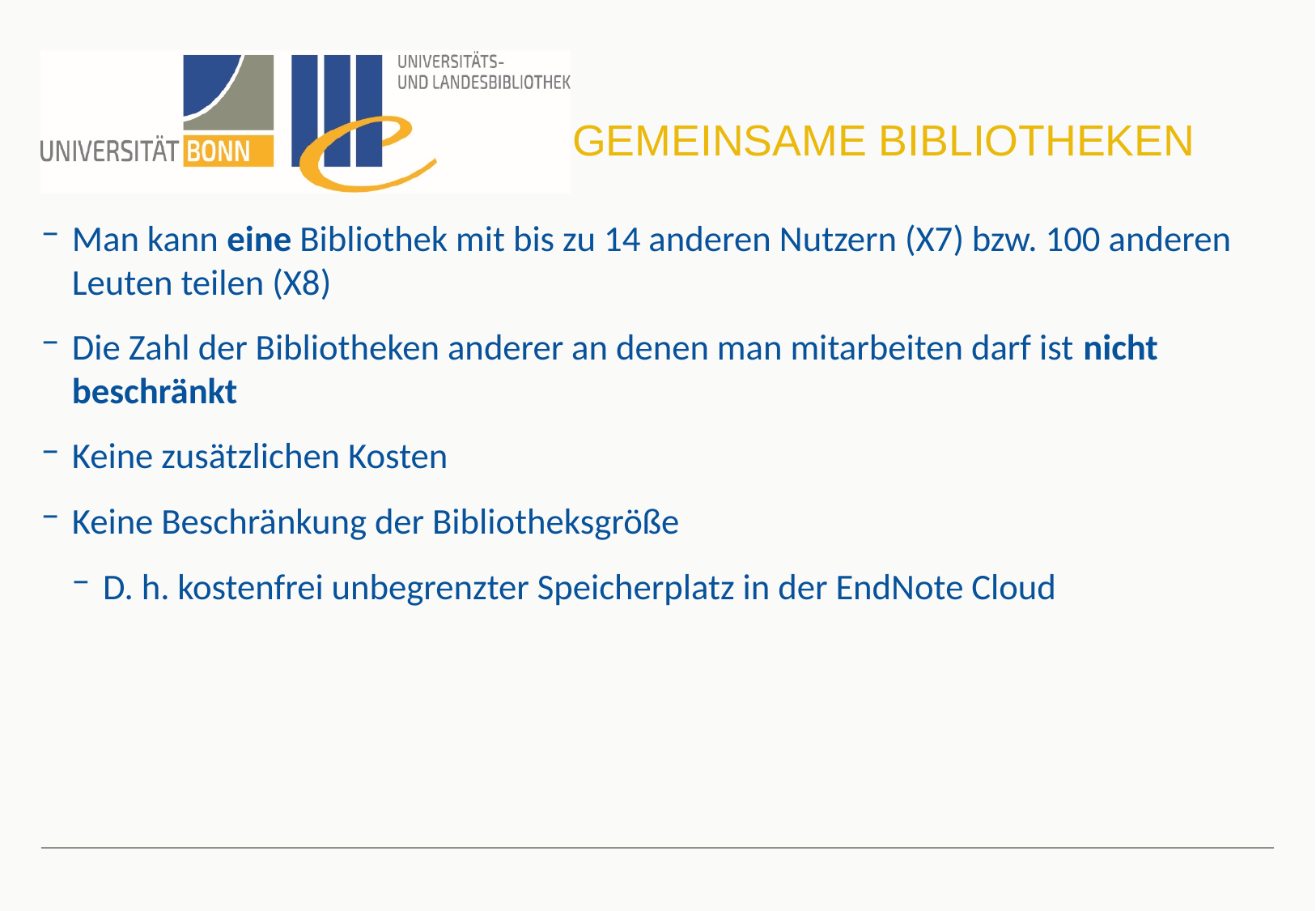

# Gemeinsame Bibliotheken
Man kann eine Bibliothek mit bis zu 14 anderen Nutzern (X7) bzw. 100 anderen Leuten teilen (X8)
Die Zahl der Bibliotheken anderer an denen man mitarbeiten darf ist nicht beschränkt
Keine zusätzlichen Kosten
Keine Beschränkung der Bibliotheksgröße
D. h. kostenfrei unbegrenzter Speicherplatz in der EndNote Cloud